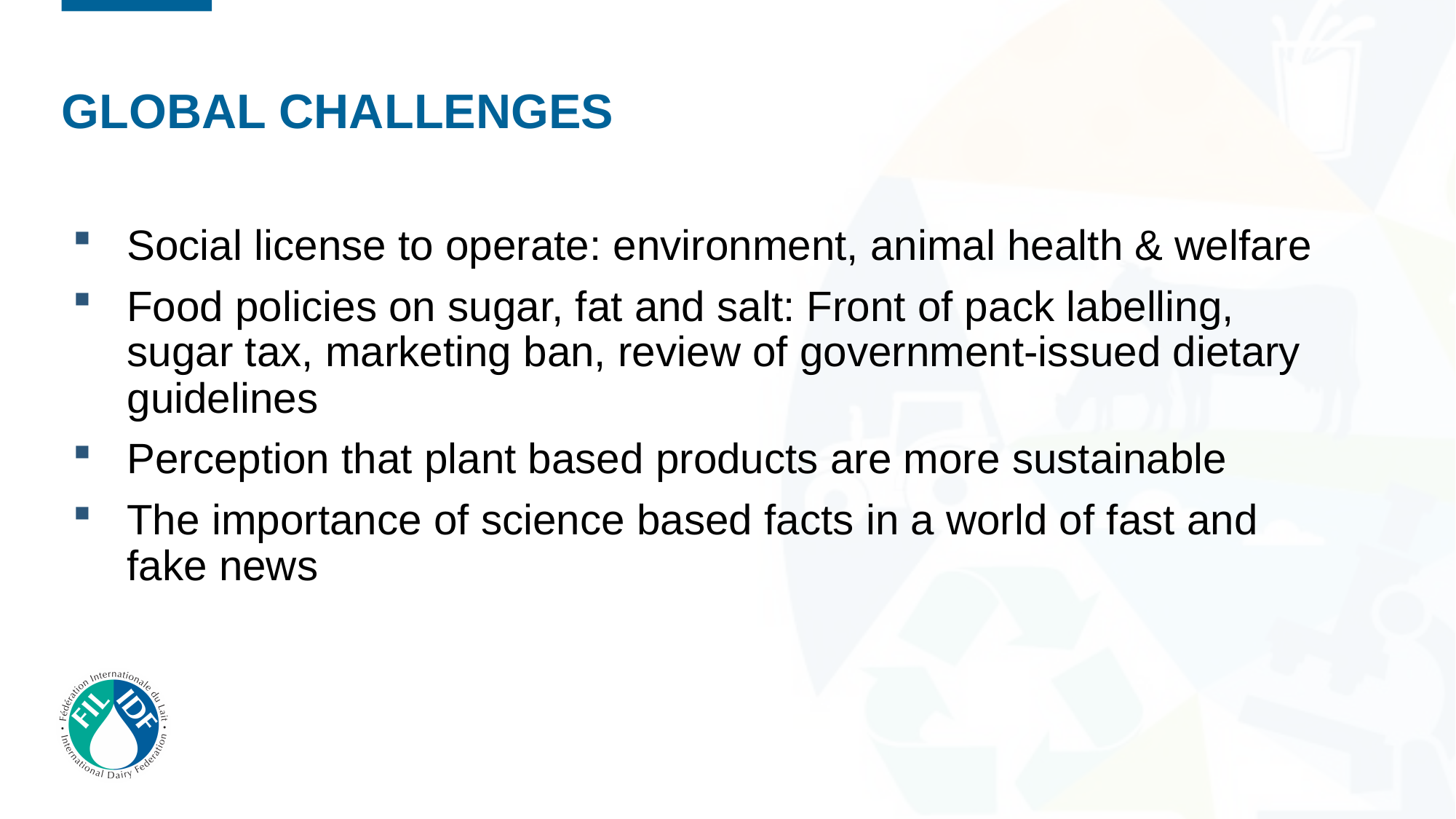

# Global Challenges
Social license to operate: environment, animal health & welfare
Food policies on sugar, fat and salt: Front of pack labelling, sugar tax, marketing ban, review of government-issued dietary guidelines
Perception that plant based products are more sustainable
The importance of science based facts in a world of fast and fake news